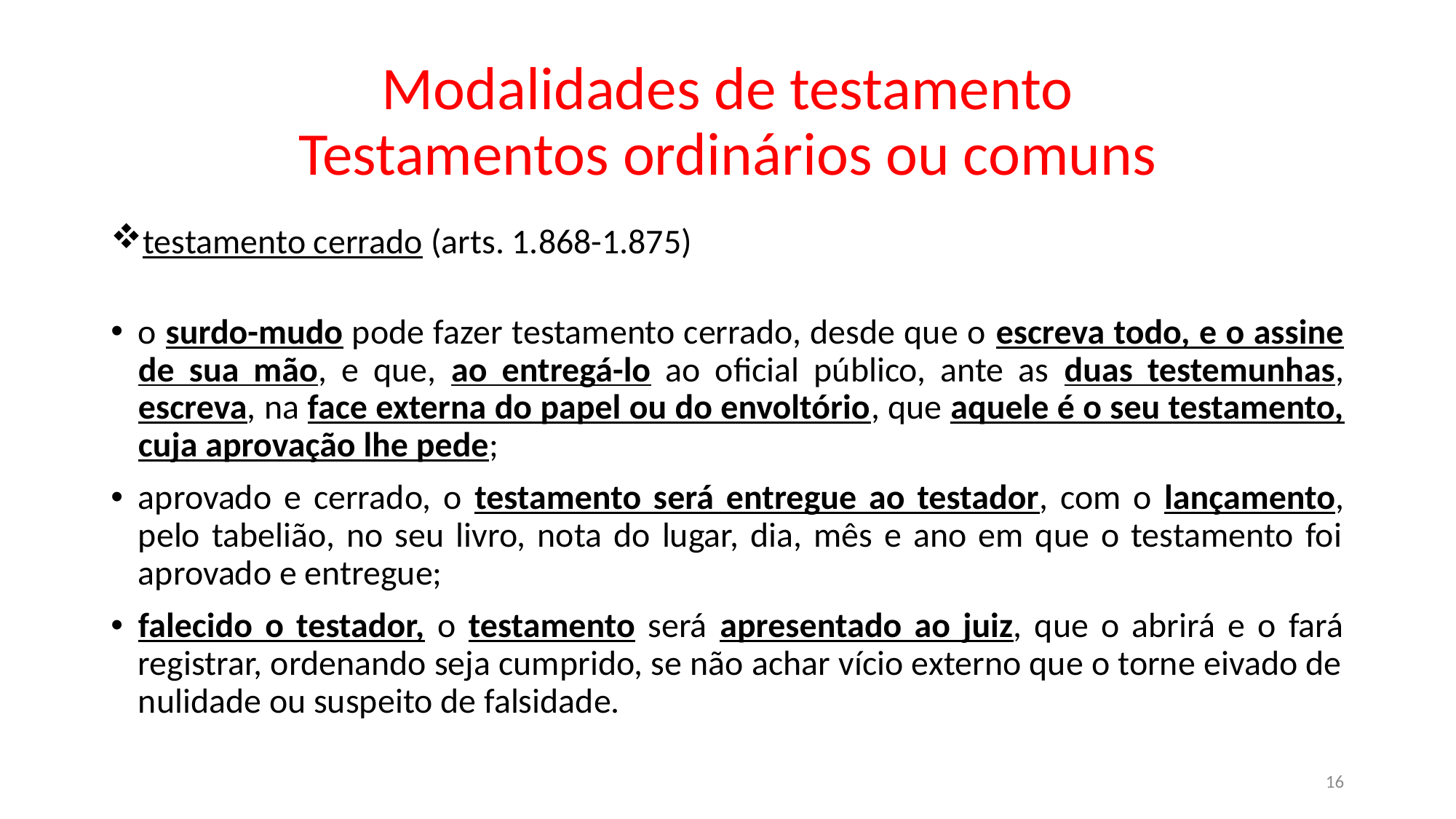

# Modalidades de testamento Testamentos ordinários ou comuns
testamento cerrado (arts. 1.868-1.875)

o surdo-mudo pode fazer testamento cerrado, desde que o escreva todo, e o assine de sua mão, e que, ao entregá-lo ao oficial público, ante as duas testemunhas, escreva, na face externa do papel ou do envoltório, que aquele é o seu testamento, cuja aprovação lhe pede;
aprovado e cerrado, o testamento será entregue ao testador, com o lançamento, pelo tabelião, no seu livro, nota do lugar, dia, mês e ano em que o testamento foi aprovado e entregue;
falecido o testador, o testamento será apresentado ao juiz, que o abrirá e o fará registrar, ordenando seja cumprido, se não achar vício externo que o torne eivado de nulidade ou suspeito de falsidade.

16